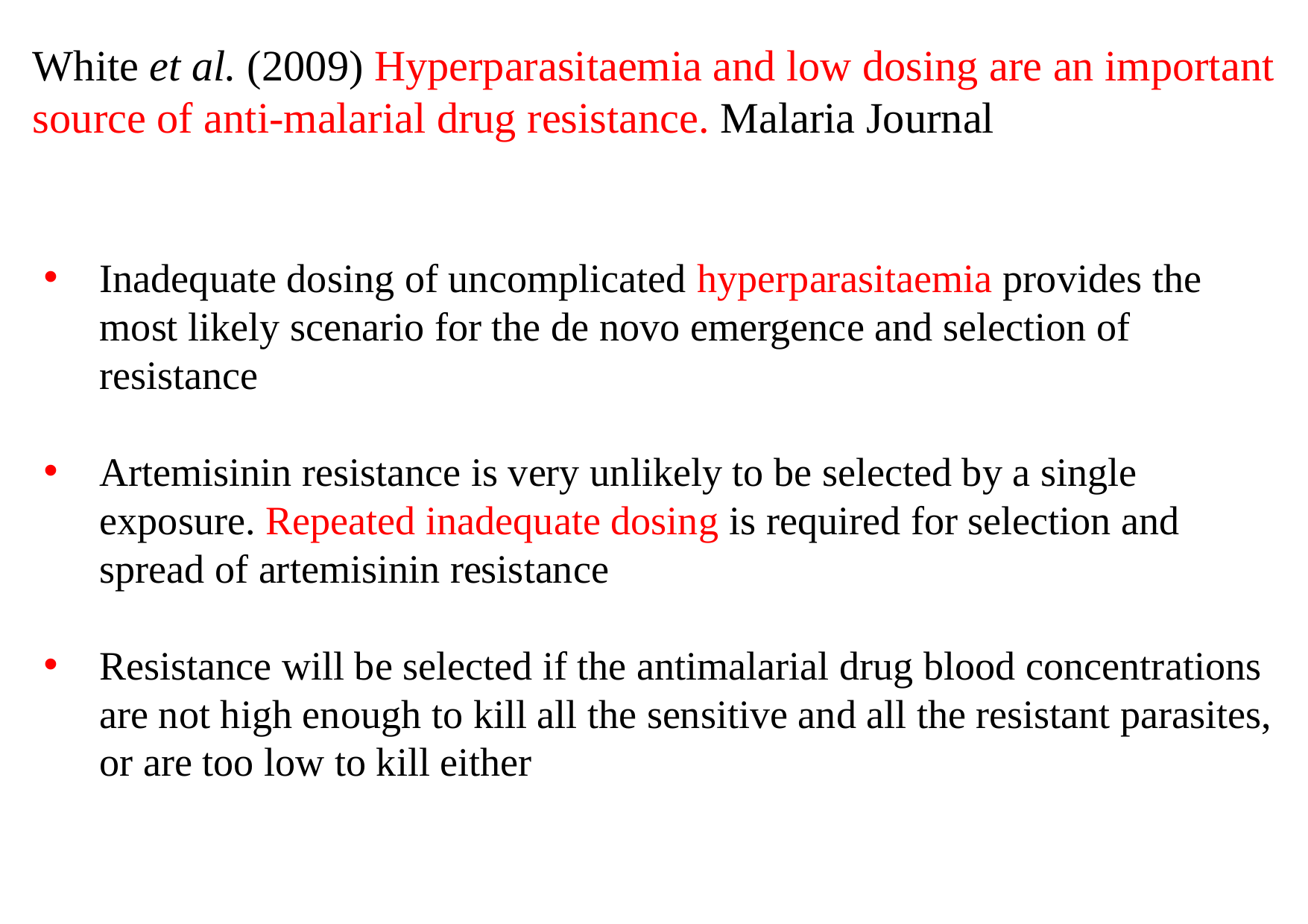

# White et al. (2009) Hyperparasitaemia and low dosing are an important source of anti-malarial drug resistance. Malaria Journal

Inadequate dosing of uncomplicated hyperparasitaemia provides the most likely scenario for the de novo emergence and selection of resistance

Artemisinin resistance is very unlikely to be selected by a single exposure. Repeated inadequate dosing is required for selection and spread of artemisinin resistance

Resistance will be selected if the antimalarial drug blood concentrations are not high enough to kill all the sensitive and all the resistant parasites, or are too low to kill either